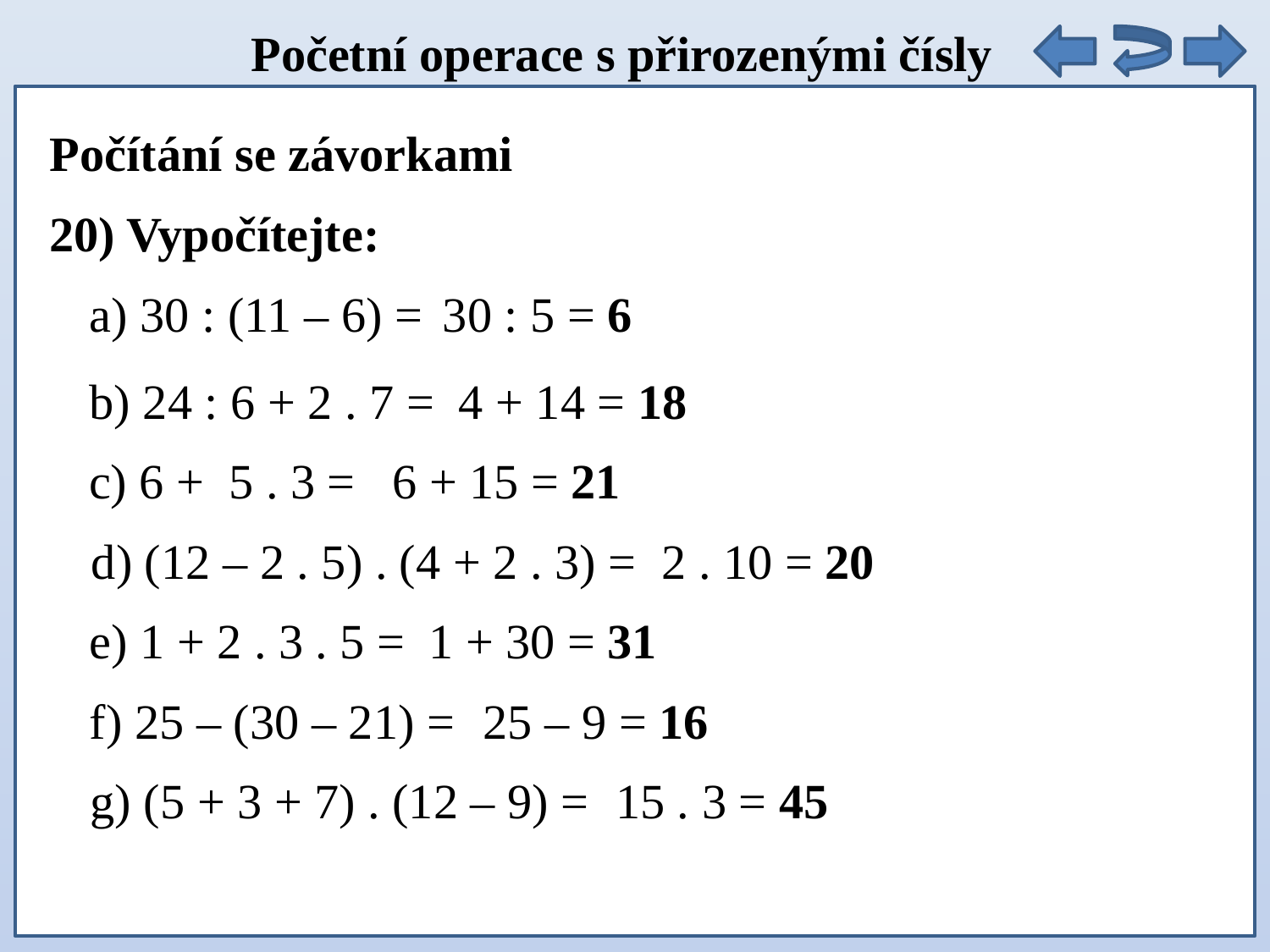

Početní operace s přirozenými čísly

9 . 5 =
Počítání se závorkami
20) Vypočítejte:
a) 30 : (11 – 6) =
30 : 5 = 6
b) 24 : 6 + 2 . 7 =
4 + 14 = 18
c) 6 +  5 . 3 =
6 + 15 = 21
d) (12 – 2 . 5) . (4 + 2 . 3) =
2 . 10 = 20
e) 1 + 2 . 3 . 5 =
1 + 30 = 31
f) 25 – (30 – 21) =
25 – 9 = 16
g) (5 + 3 + 7) . (12 – 9) =
15 . 3 = 45